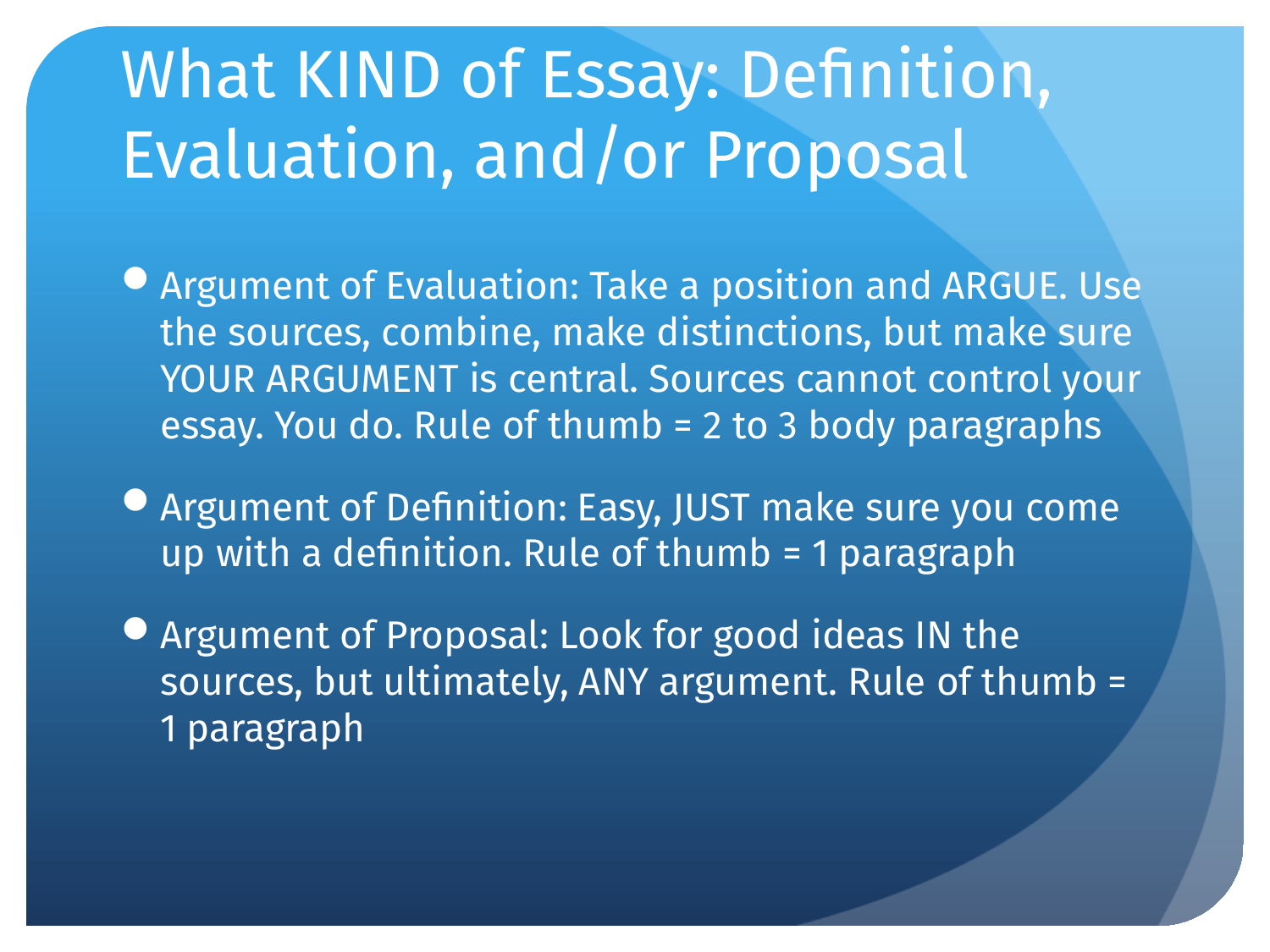

# What KIND of Essay: Definition, Evaluation, and/or Proposal
Argument of Evaluation: Take a position and ARGUE. Use the sources, combine, make distinctions, but make sure YOUR ARGUMENT is central. Sources cannot control your essay. You do. Rule of thumb = 2 to 3 body paragraphs
Argument of Definition: Easy, JUST make sure you come up with a definition. Rule of thumb = 1 paragraph
Argument of Proposal: Look for good ideas IN the sources, but ultimately, ANY argument. Rule of thumb = 1 paragraph